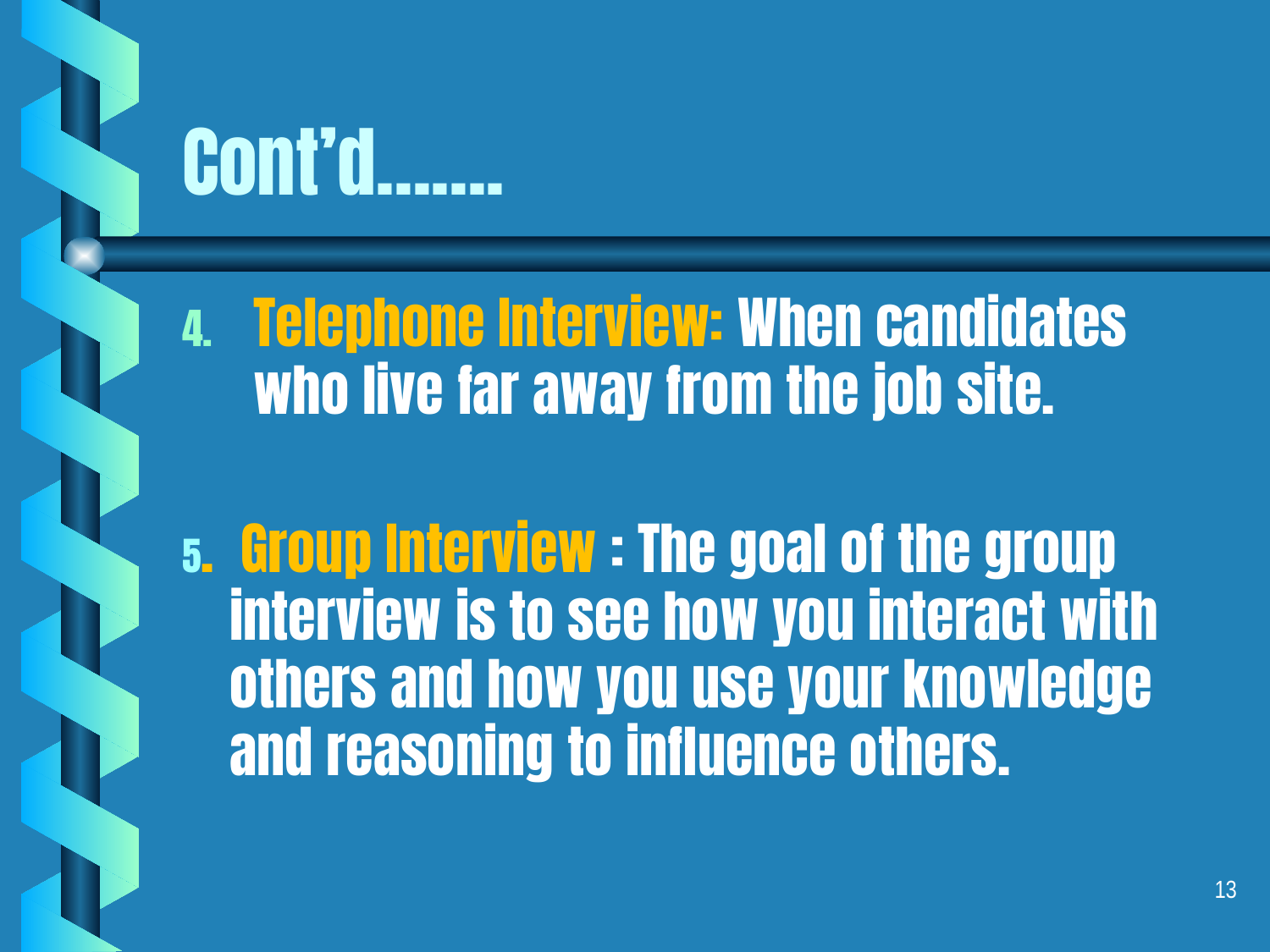

# Cont’d…….
Telephone Interview: When candidates who live far away from the job site.

5.  Group Interview : The goal of the group interview is to see how you interact with others and how you use your knowledge and reasoning to influence others.

13